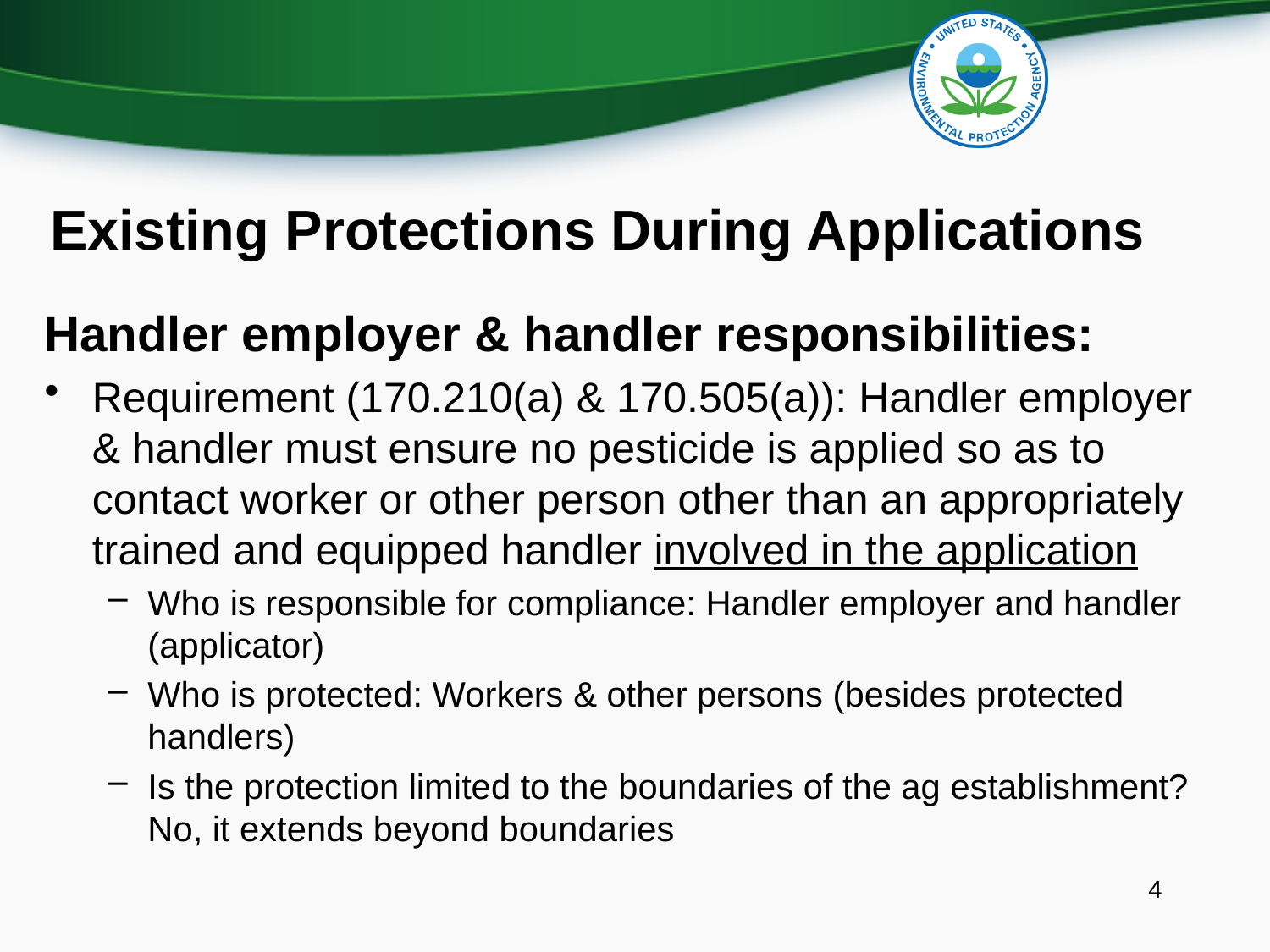

# Existing Protections During Applications
Handler employer & handler responsibilities:
Requirement (170.210(a) & 170.505(a)): Handler employer & handler must ensure no pesticide is applied so as to contact worker or other person other than an appropriately trained and equipped handler involved in the application
Who is responsible for compliance: Handler employer and handler (applicator)
Who is protected: Workers & other persons (besides protected handlers)
Is the protection limited to the boundaries of the ag establishment? No, it extends beyond boundaries

4